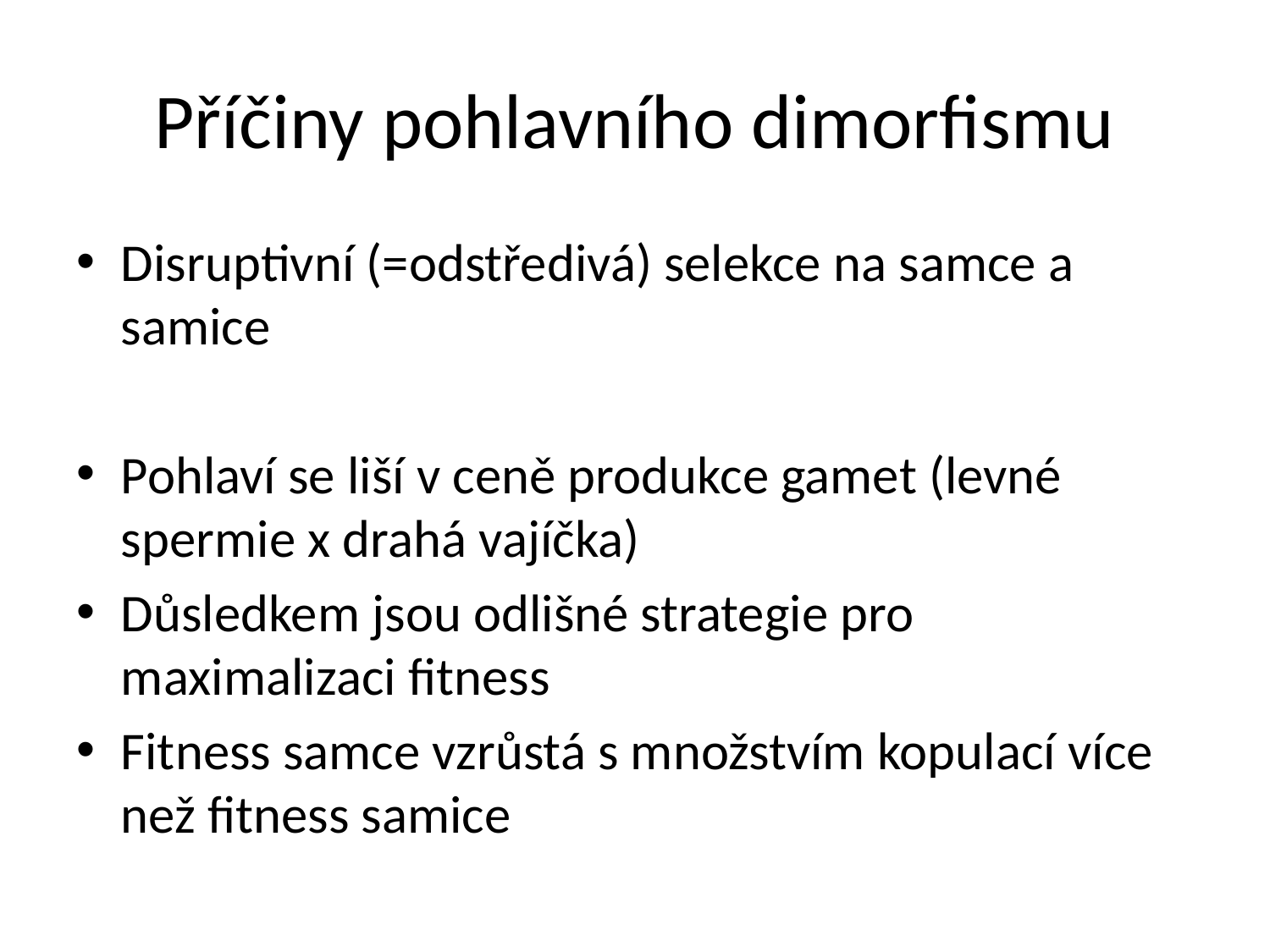

# Příčiny pohlavního dimorfismu
Disruptivní (=odstředivá) selekce na samce a samice

Pohlaví se liší v ceně produkce gamet (levné spermie x drahá vajíčka)
Důsledkem jsou odlišné strategie pro maximalizaci fitness
Fitness samce vzrůstá s množstvím kopulací více než fitness samice